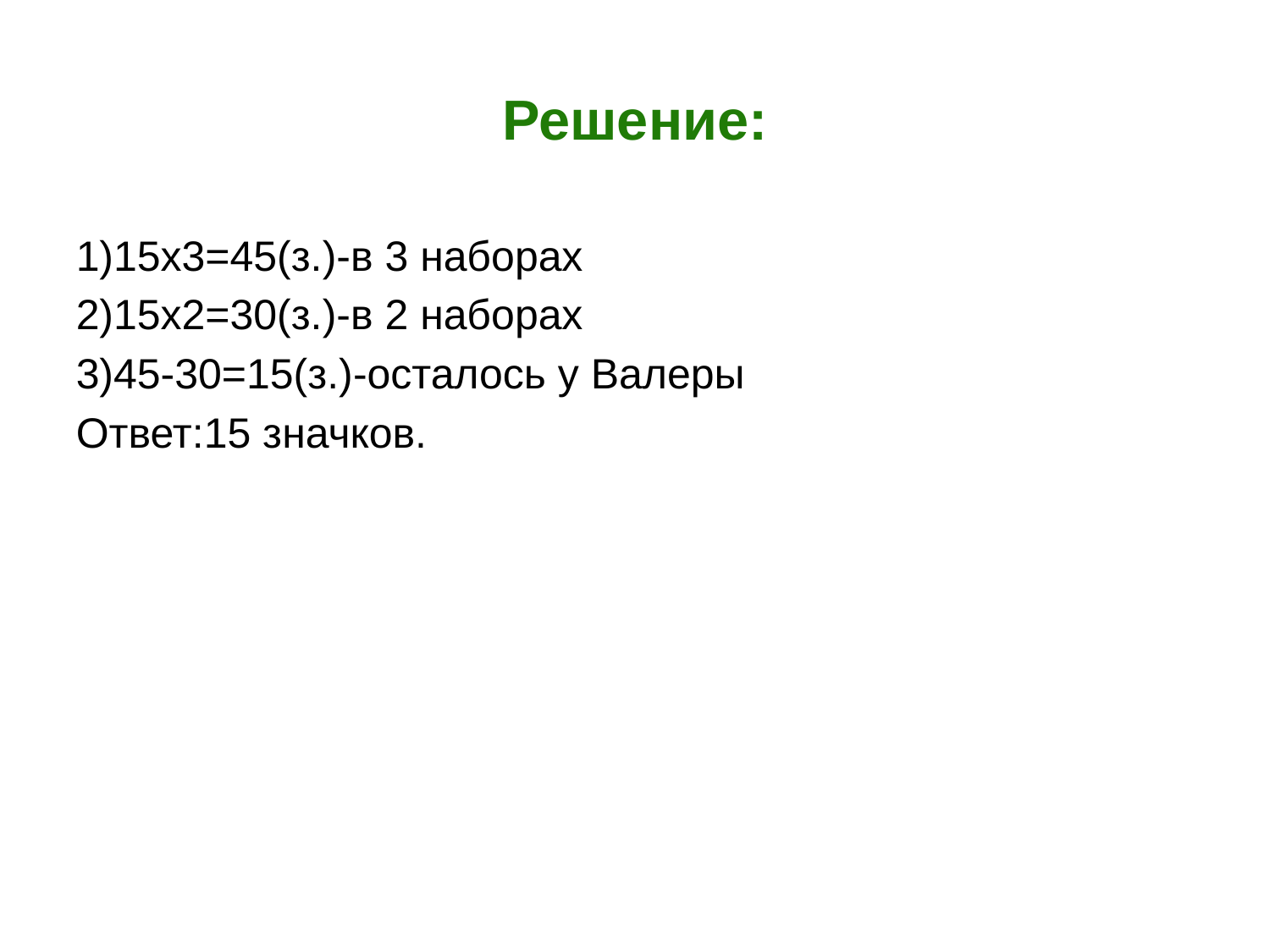

# Решение:
1)15х3=45(з.)-в 3 наборах
2)15х2=30(з.)-в 2 наборах
3)45-30=15(з.)-осталось у Валеры
Ответ:15 значков.